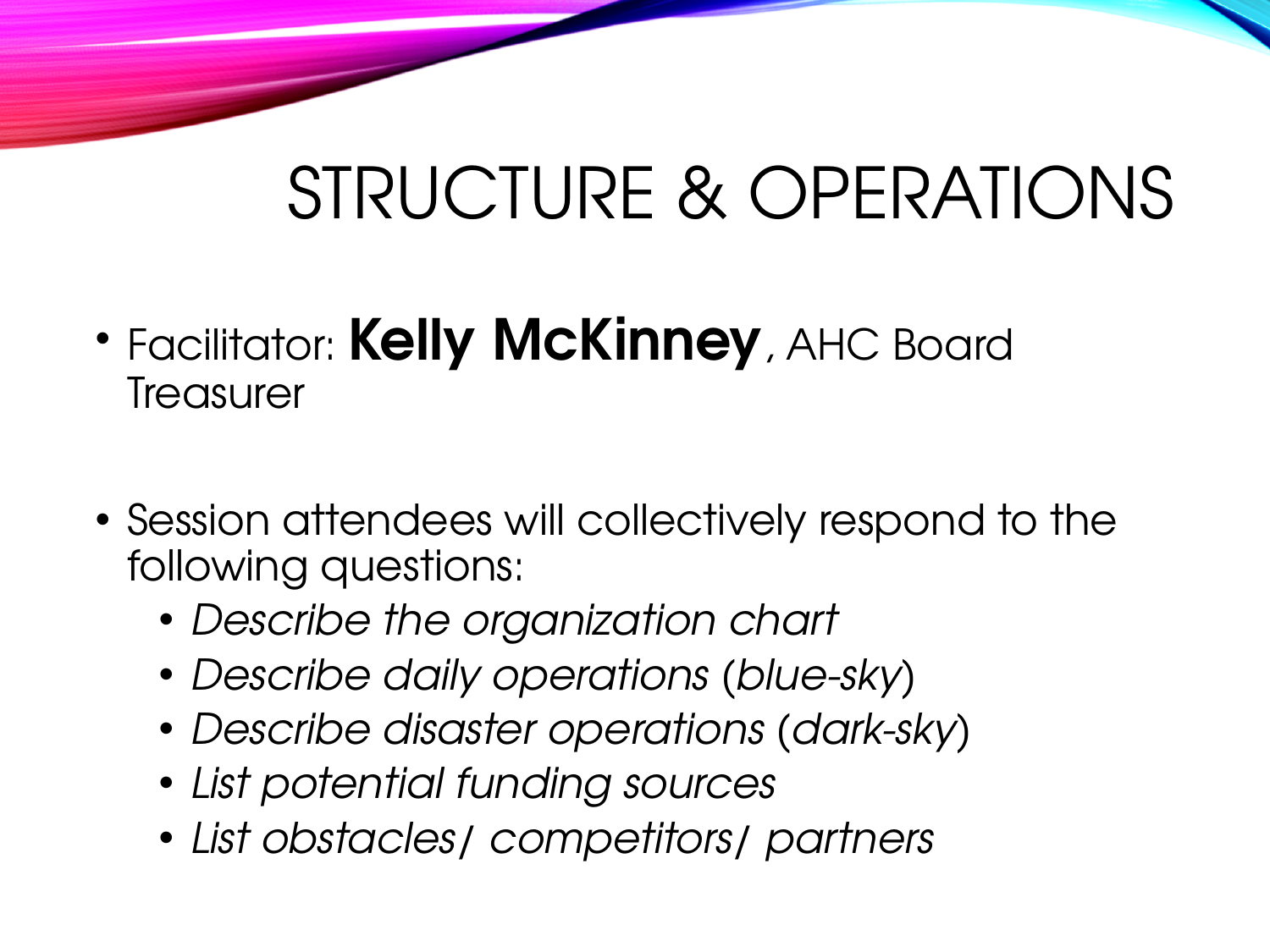

# Structure & operations
Facilitator: Kelly McKinney, AHC Board Treasurer

Session attendees will collectively respond to the following questions:
Describe the organization chart
Describe daily operations (blue-sky)
Describe disaster operations (dark-sky)
List potential funding sources
List obstacles/ competitors/ partners